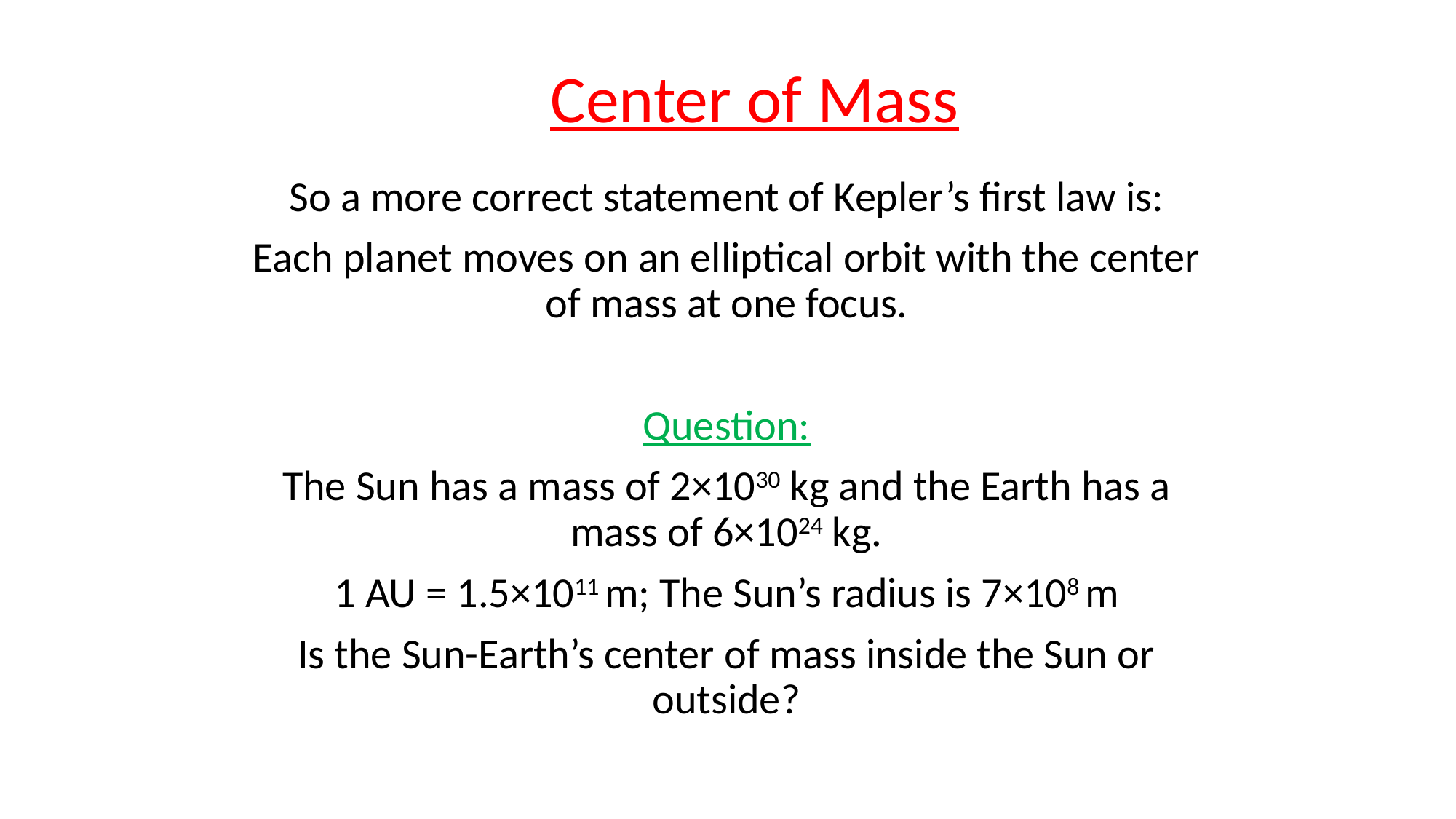

# Center of Mass
So a more correct statement of Kepler’s first law is:
Each planet moves on an elliptical orbit with the center of mass at one focus.

Question:
The Sun has a mass of 2×1030 kg and the Earth has a mass of 6×1024 kg.
1 AU = 1.5×1011 m; The Sun’s radius is 7×108 m
Is the Sun-Earth’s center of mass inside the Sun or outside?